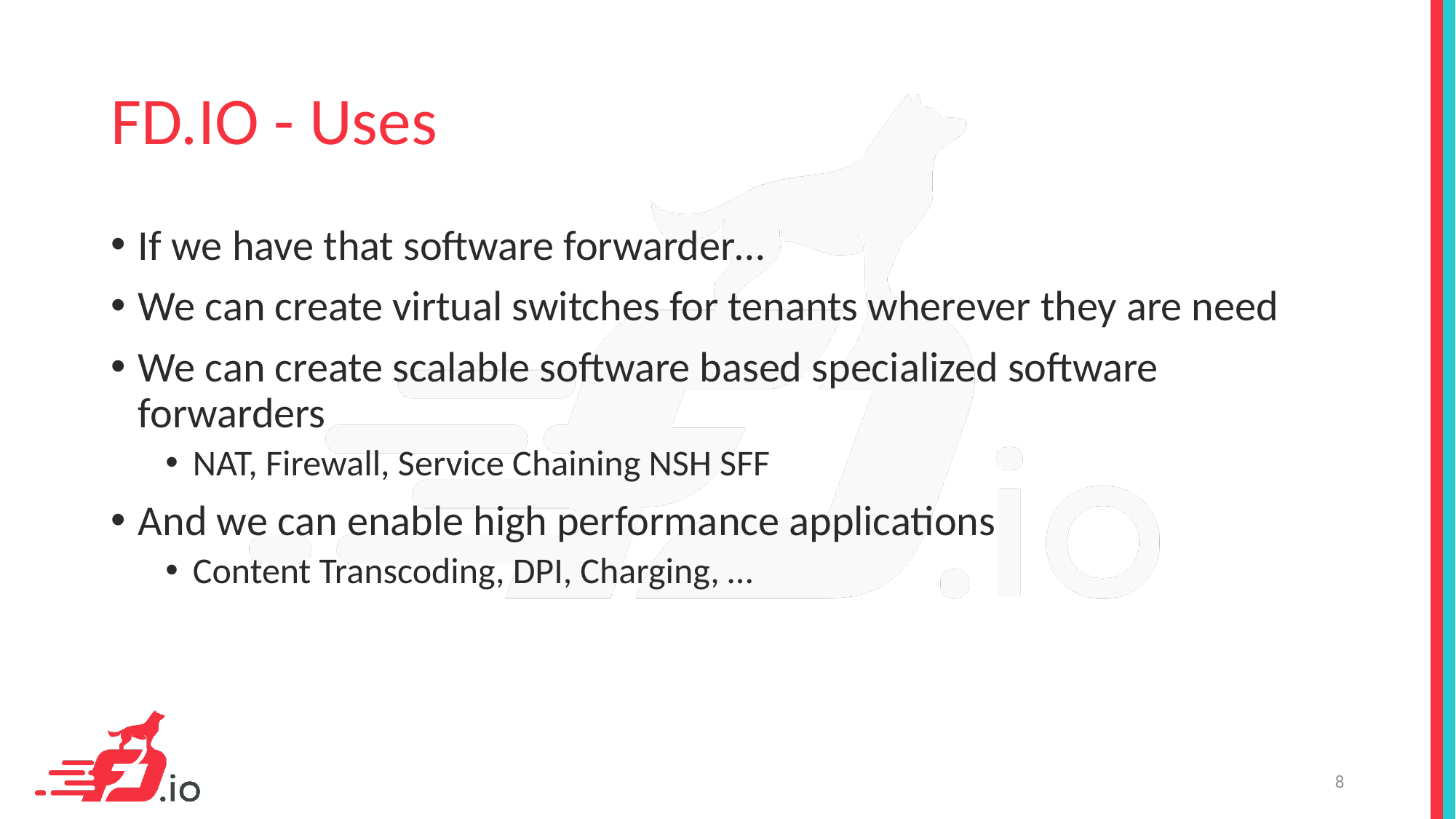

# FD.IO - Uses
If we have that software forwarder…
We can create virtual switches for tenants wherever they are need
We can create scalable software based specialized software forwarders
NAT, Firewall, Service Chaining NSH SFF
And we can enable high performance applications
Content Transcoding, DPI, Charging, …
8